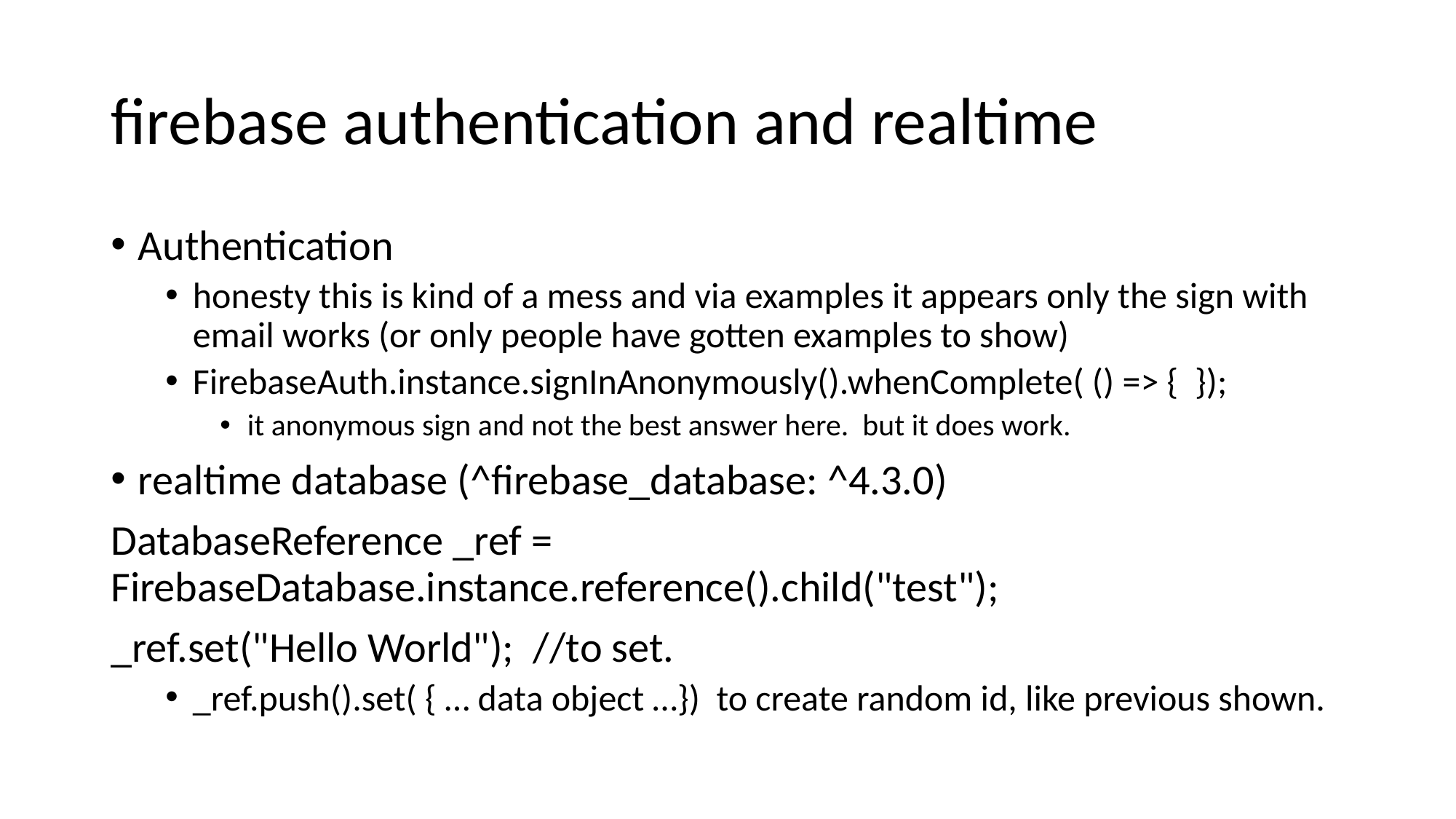

# firebase authentication and realtime
Authentication
honesty this is kind of a mess and via examples it appears only the sign with email works (or only people have gotten examples to show)
FirebaseAuth.instance.signInAnonymously().whenComplete( () => {  });
it anonymous sign and not the best answer here.  but it does work.
realtime database (^firebase_database: ^4.3.0)
DatabaseReference _ref = FirebaseDatabase.instance.reference().child("test");
_ref.set("Hello World");  //to set.
_ref.push().set( { … data object …})  to create random id, like previous shown.